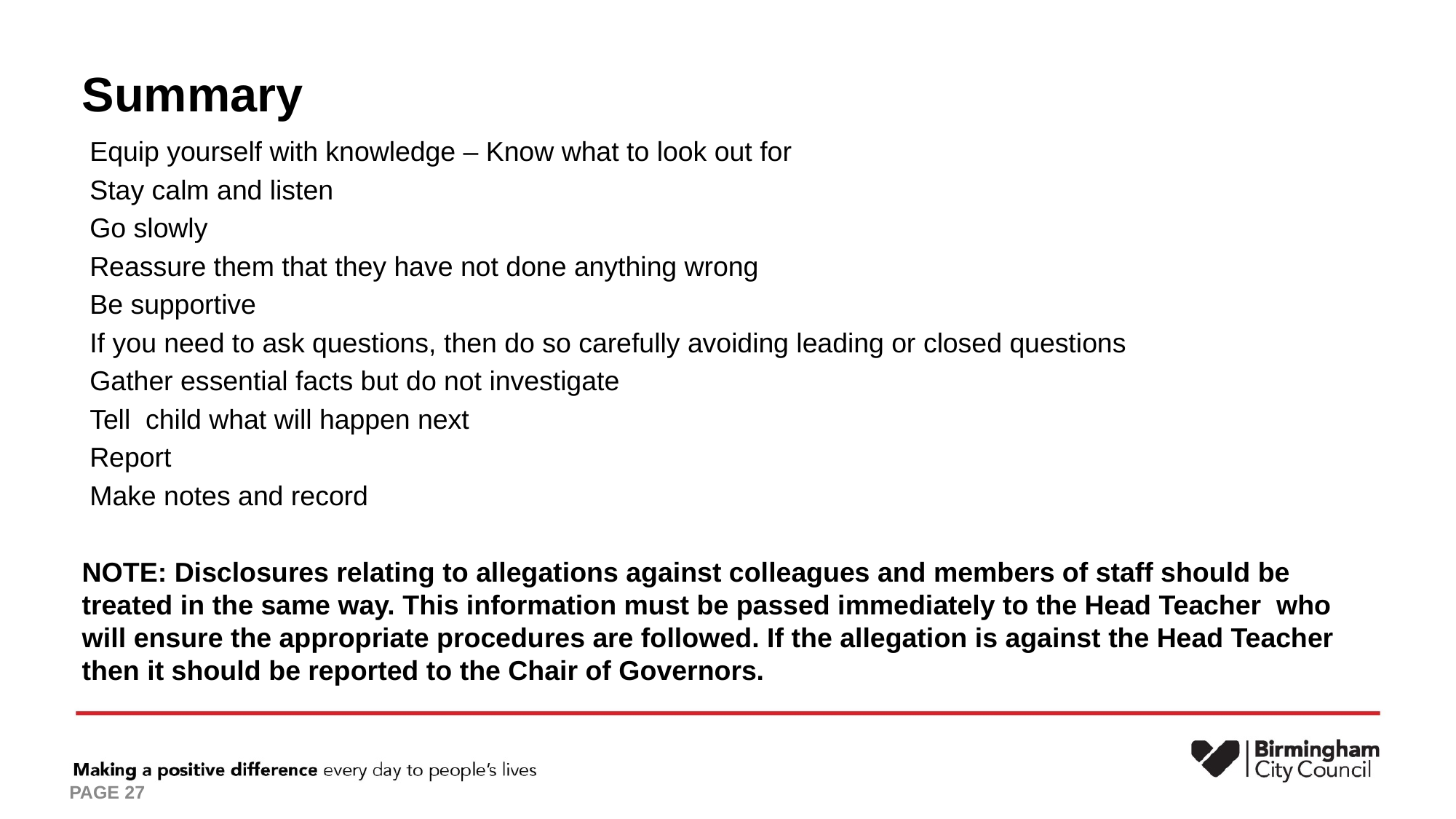

# Summary
 Equip yourself with knowledge – Know what to look out for
 Stay calm and listen
 Go slowly
 Reassure them that they have not done anything wrong
 Be supportive
 If you need to ask questions, then do so carefully avoiding leading or closed questions
 Gather essential facts but do not investigate
 Tell  child what will happen next
 Report
 Make notes and record

NOTE: Disclosures relating to allegations against colleagues and members of staff should be treated in the same way. This information must be passed immediately to the Head Teacher  who will ensure the appropriate procedures are followed. If the allegation is against the Head Teacher then it should be reported to the Chair of Governors.
PAGE 27